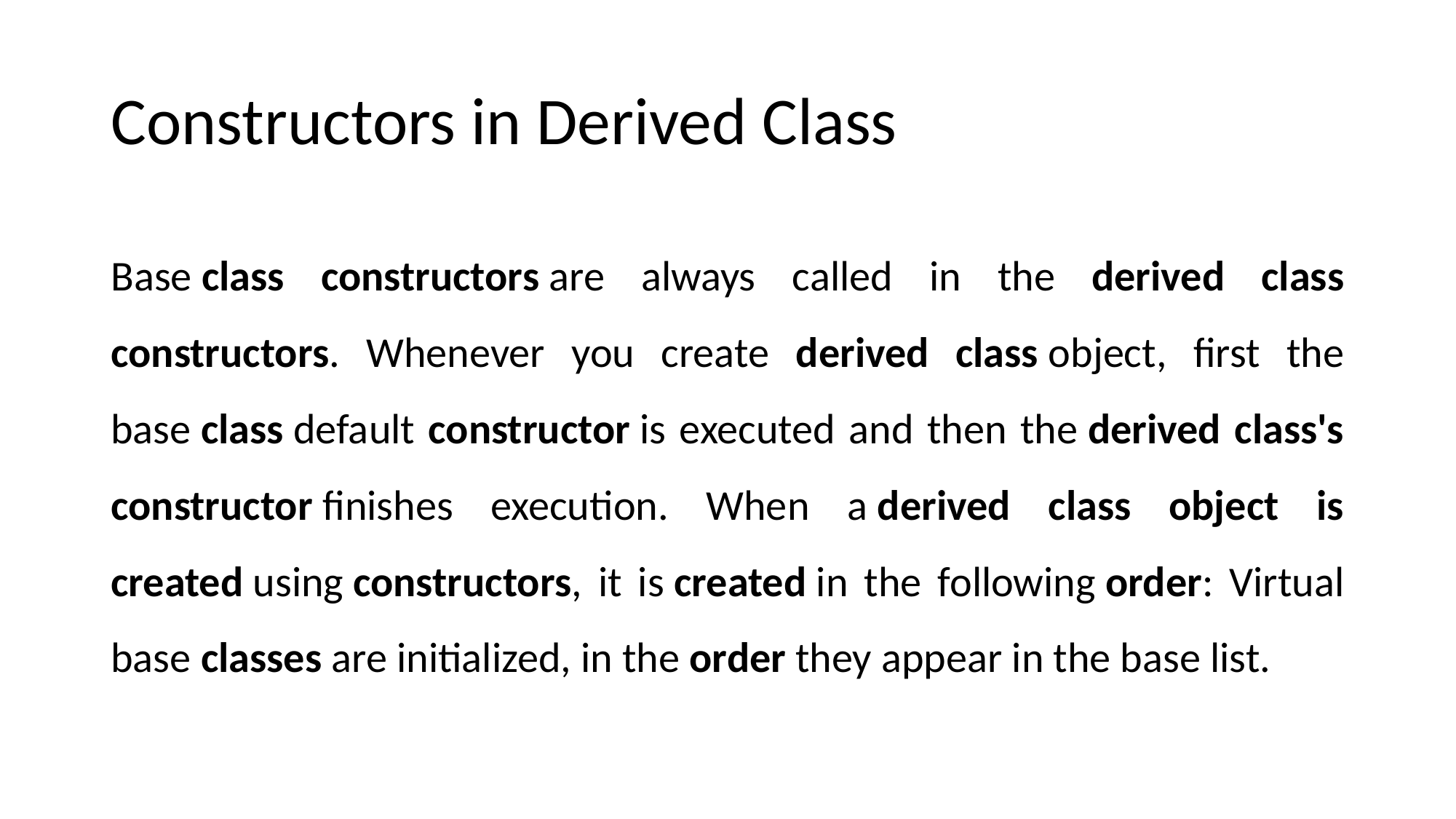

# Constructors in Derived Class
Base class constructors are always called in the derived class constructors. Whenever you create derived class object, first the base class default constructor is executed and then the derived class's constructor finishes execution. When a derived class object is created using constructors, it is created in the following order: Virtual base classes are initialized, in the order they appear in the base list.